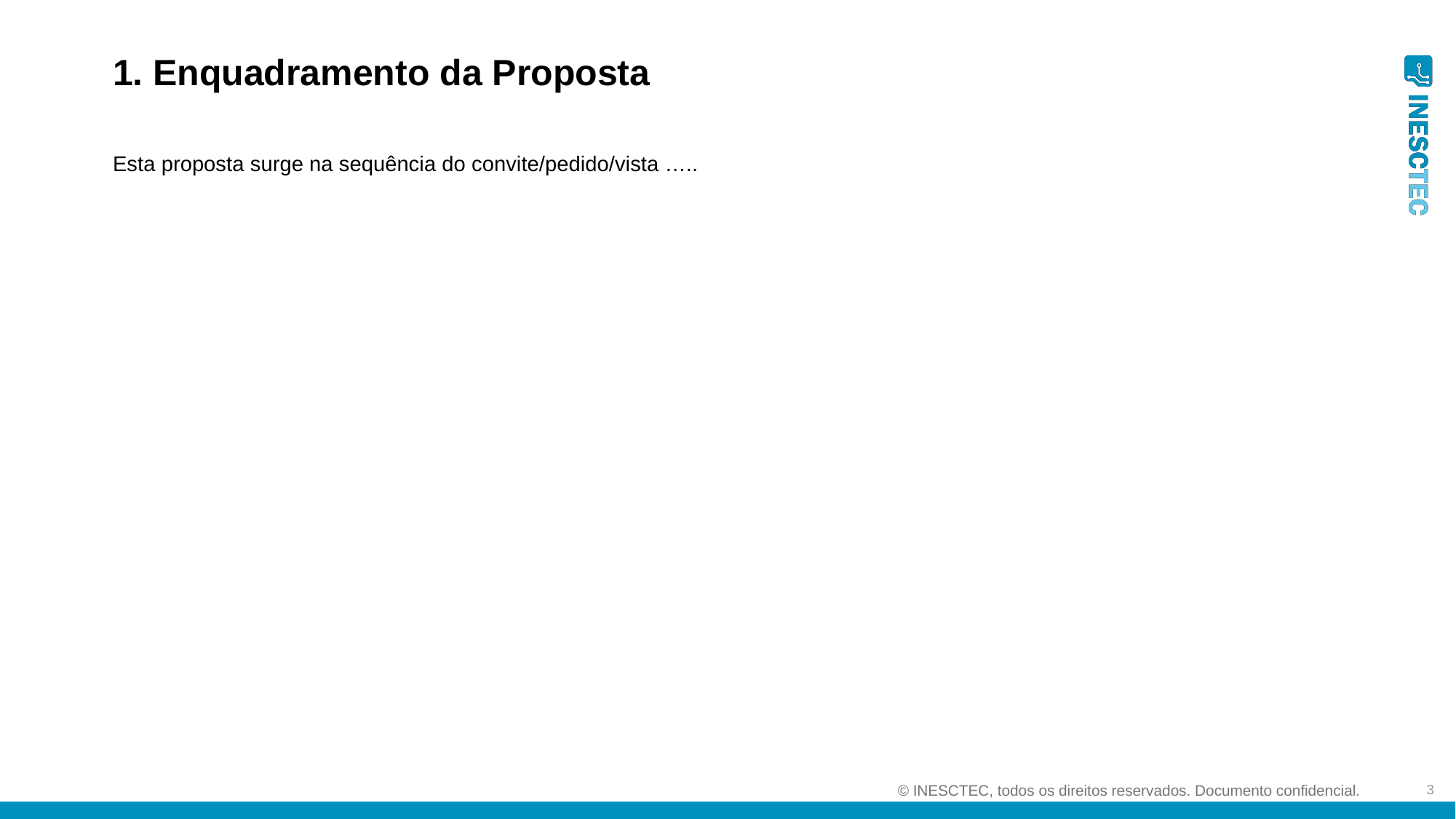

1. Enquadramento da Proposta
Esta proposta surge na sequência do convite/pedido/vista …..

3